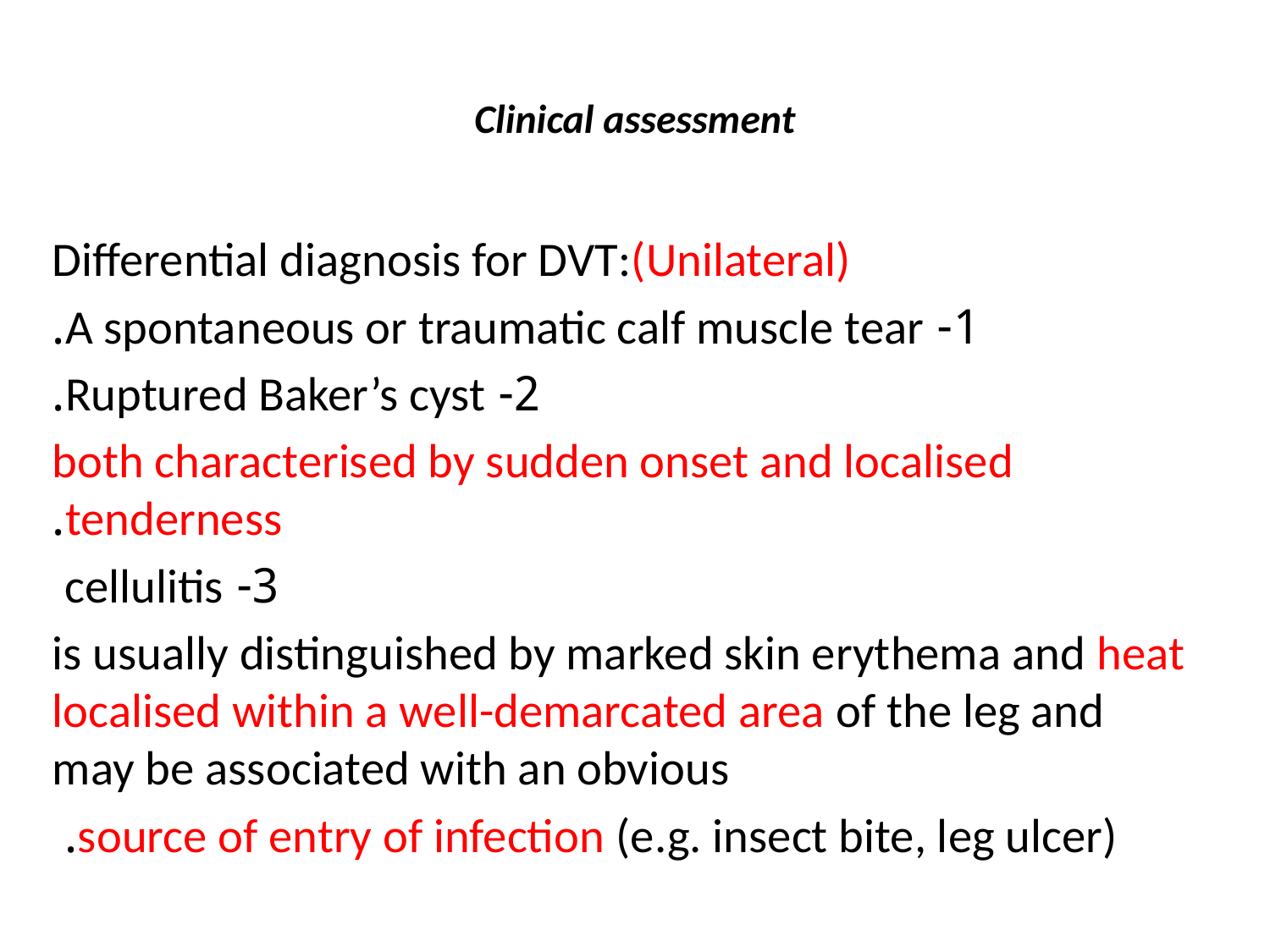

# Clinical assessment
Differential diagnosis for DVT:(Unilateral)
1- A spontaneous or traumatic calf muscle tear.
2- Ruptured Baker’s cyst.
both characterised by sudden onset and localised tenderness.
 3- cellulitis
is usually distinguished by marked skin erythema and heat localised within a well-demarcated area of the leg and may be associated with an obvious
source of entry of infection (e.g. insect bite, leg ulcer).